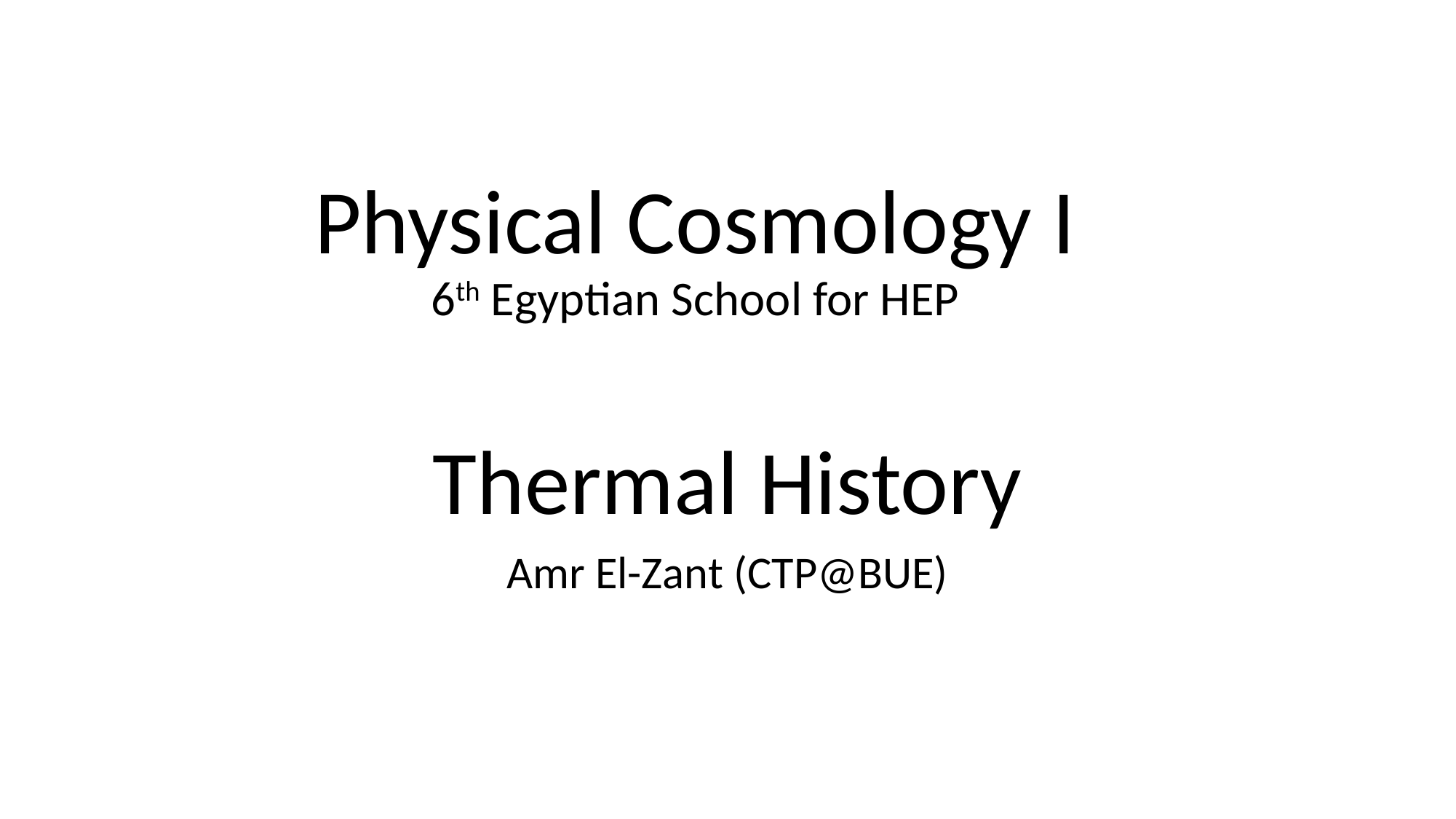

# Physical Cosmology I 6th Egyptian School for HEP
Thermal History
Amr El-Zant (CTP@BUE)